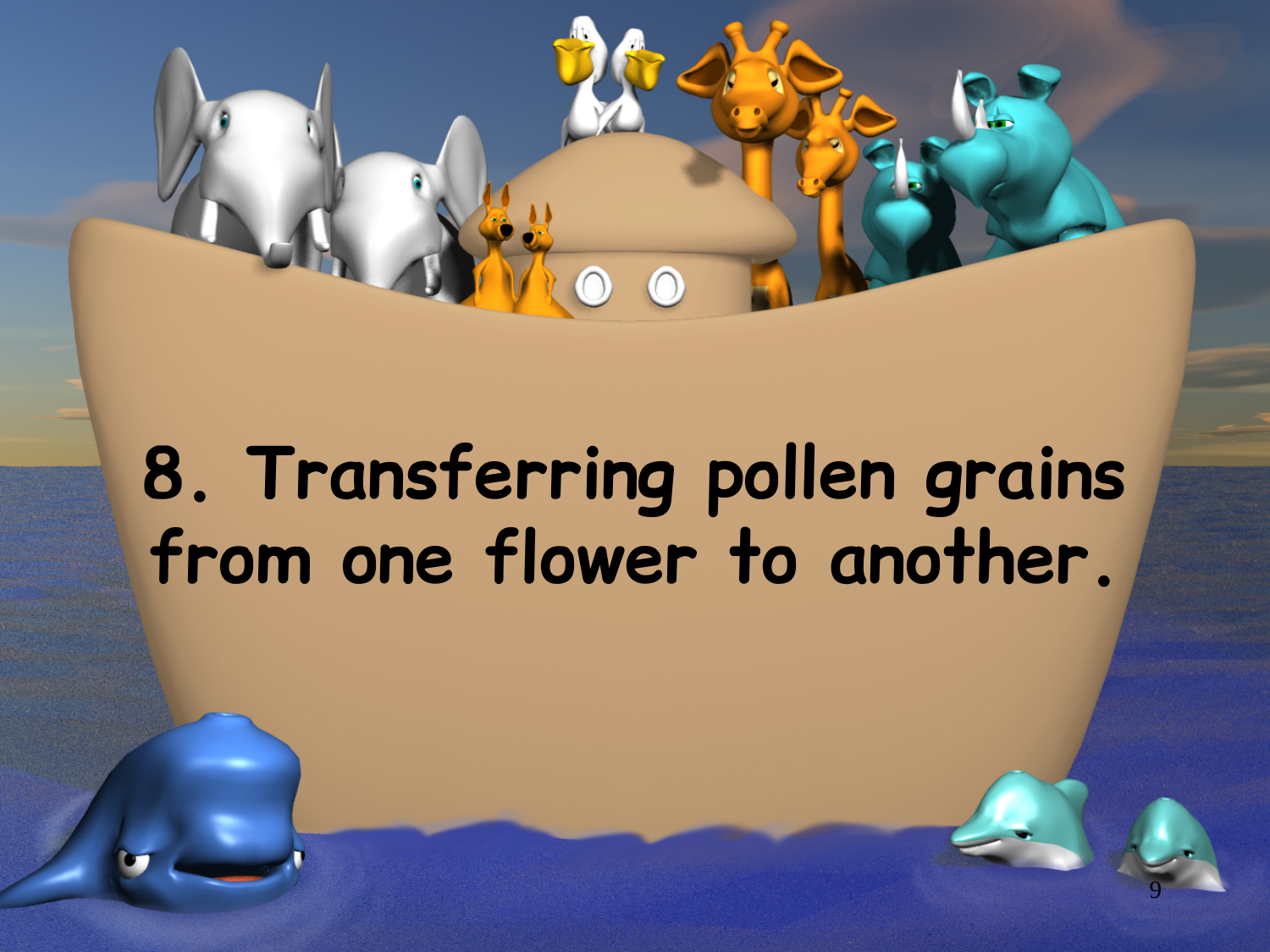

# 8. Transferring pollen grains from one flower to another.
9